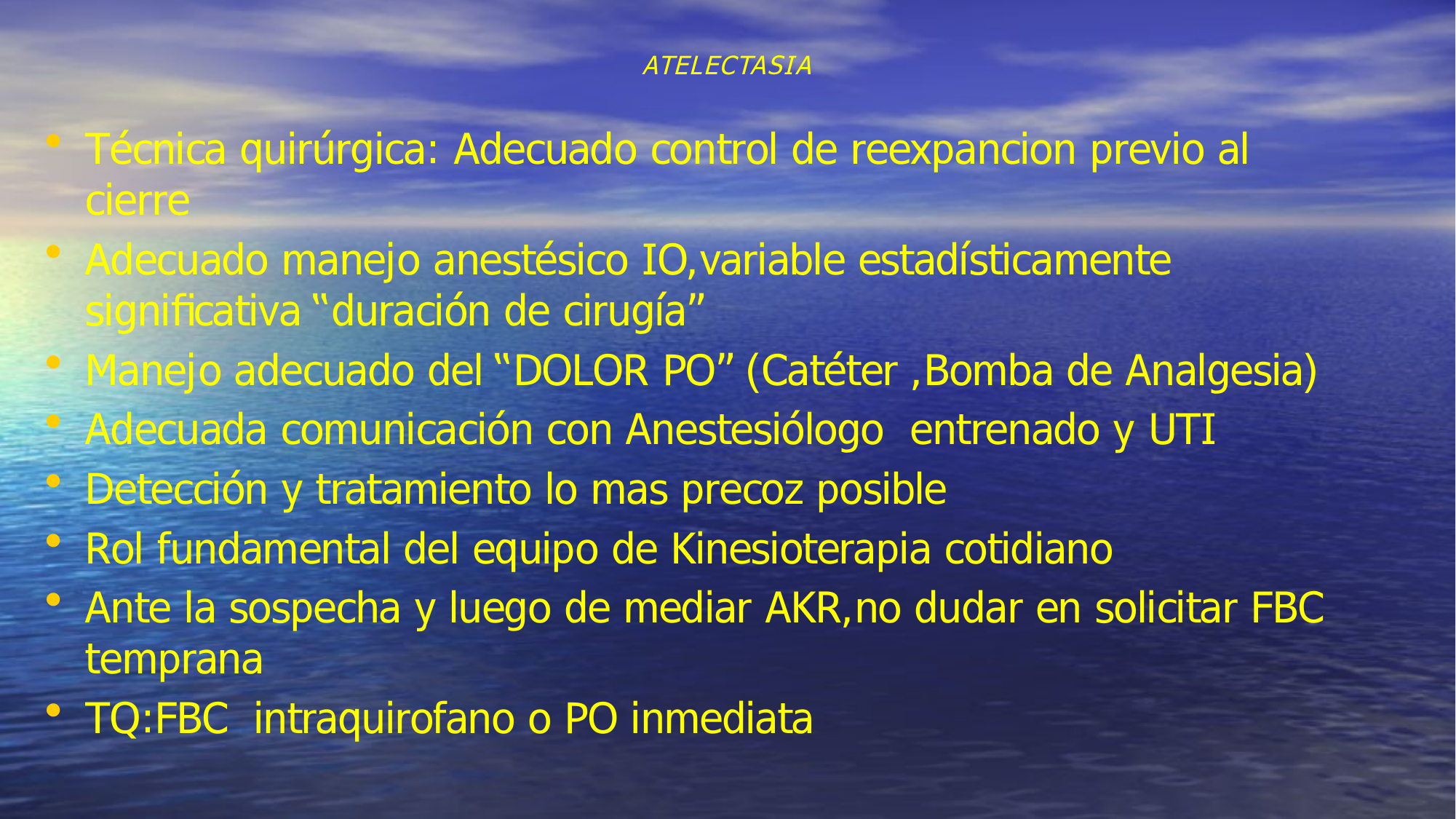

# ATELECTASIA
Técnica quirúrgica: Adecuado control de reexpancion previo al cierre
Adecuado manejo anestésico IO,variable estadísticamente significativa “duración de cirugía”
Manejo adecuado del “DOLOR PO” (Catéter ,Bomba de Analgesia)
Adecuada comunicación con Anestesiólogo  entrenado y UTI
Detección y tratamiento lo mas precoz posible
Rol fundamental del equipo de Kinesioterapia cotidiano
Ante la sospecha y luego de mediar AKR,no dudar en solicitar FBC temprana
TQ:FBC  intraquirofano o PO inmediata